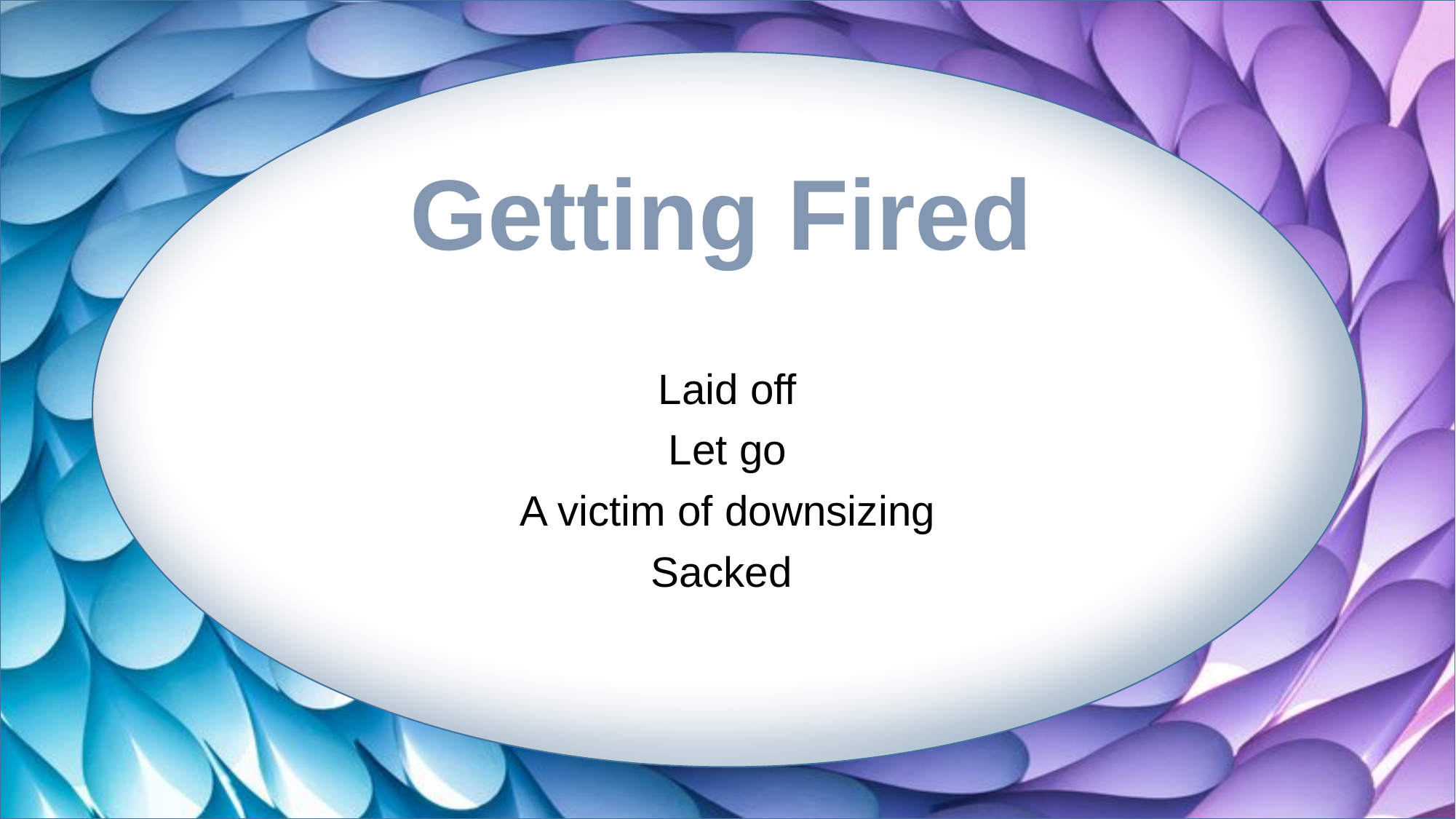

# Getting Fired
Laid off
Let go
A victim of downsizing
Sacked